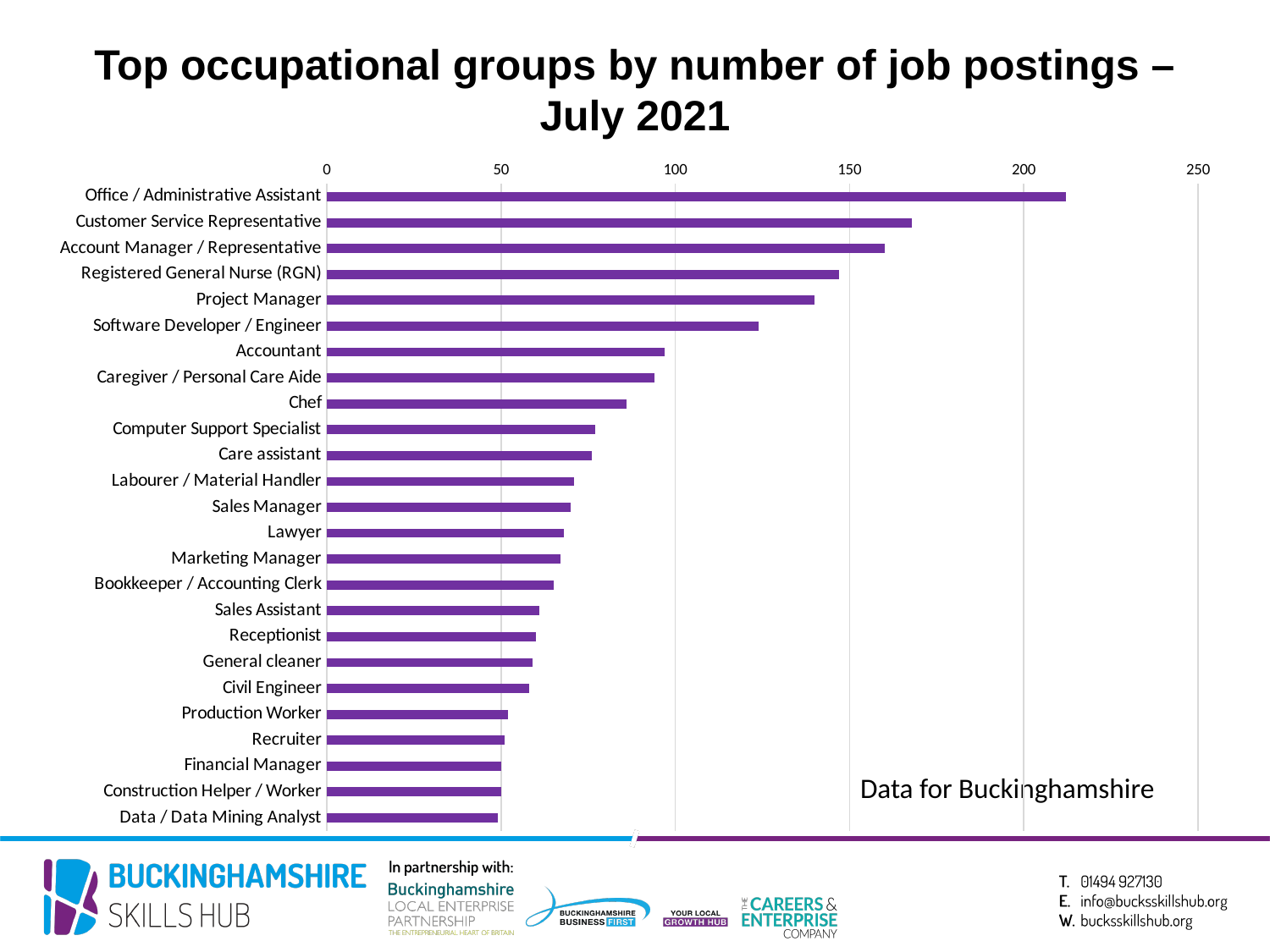

Top occupational groups by number of job postings – July 2021

### Chart

| Category |  |
|---|---|
| Office / Administrative Assistant | 212.0 |
| Customer Service Representative | 168.0 |
| Account Manager / Representative | 160.0 |
| Registered General Nurse (RGN) | 147.0 |
| Project Manager | 140.0 |
| Software Developer / Engineer | 124.0 |
| Accountant | 97.0 |
| Caregiver / Personal Care Aide | 94.0 |
| Chef | 86.0 |
| Computer Support Specialist | 77.0 |
| Care assistant | 76.0 |
| Labourer / Material Handler | 71.0 |
| Sales Manager | 70.0 |
| Lawyer | 68.0 |
| Marketing Manager | 67.0 |
| Bookkeeper / Accounting Clerk | 65.0 |
| Sales Assistant | 61.0 |
| Receptionist | 60.0 |
| General cleaner | 59.0 |
| Civil Engineer | 58.0 |
| Production Worker | 52.0 |
| Recruiter | 51.0 |
| Financial Manager | 50.0 |
| Construction Helper / Worker | 50.0 |
| Data / Data Mining Analyst | 49.0 |
Data for Buckinghamshire